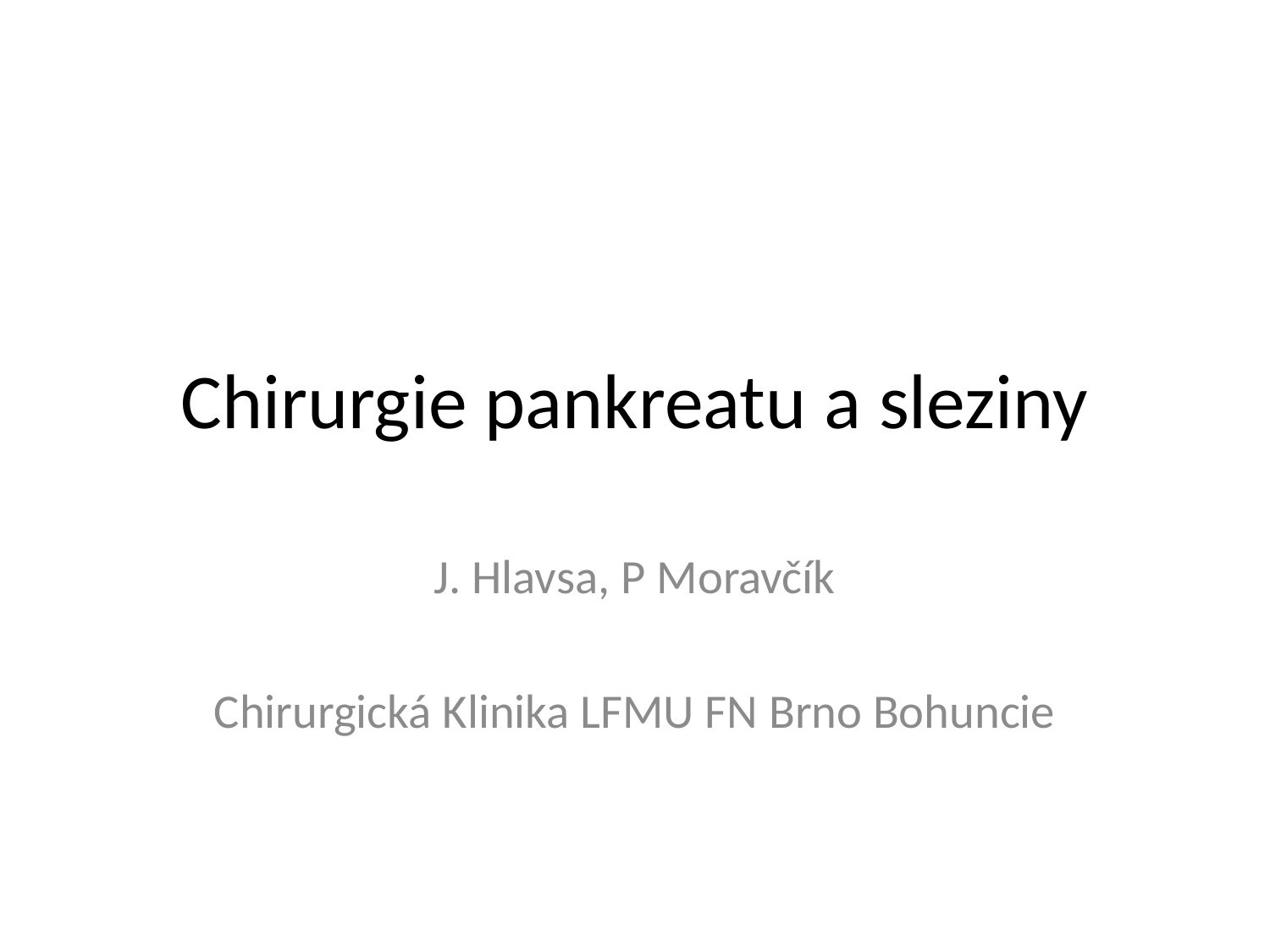

# Chirurgie pankreatu a sleziny
J. Hlavsa, P Moravčík

Chirurgická Klinika LFMU FN Brno Bohuncie